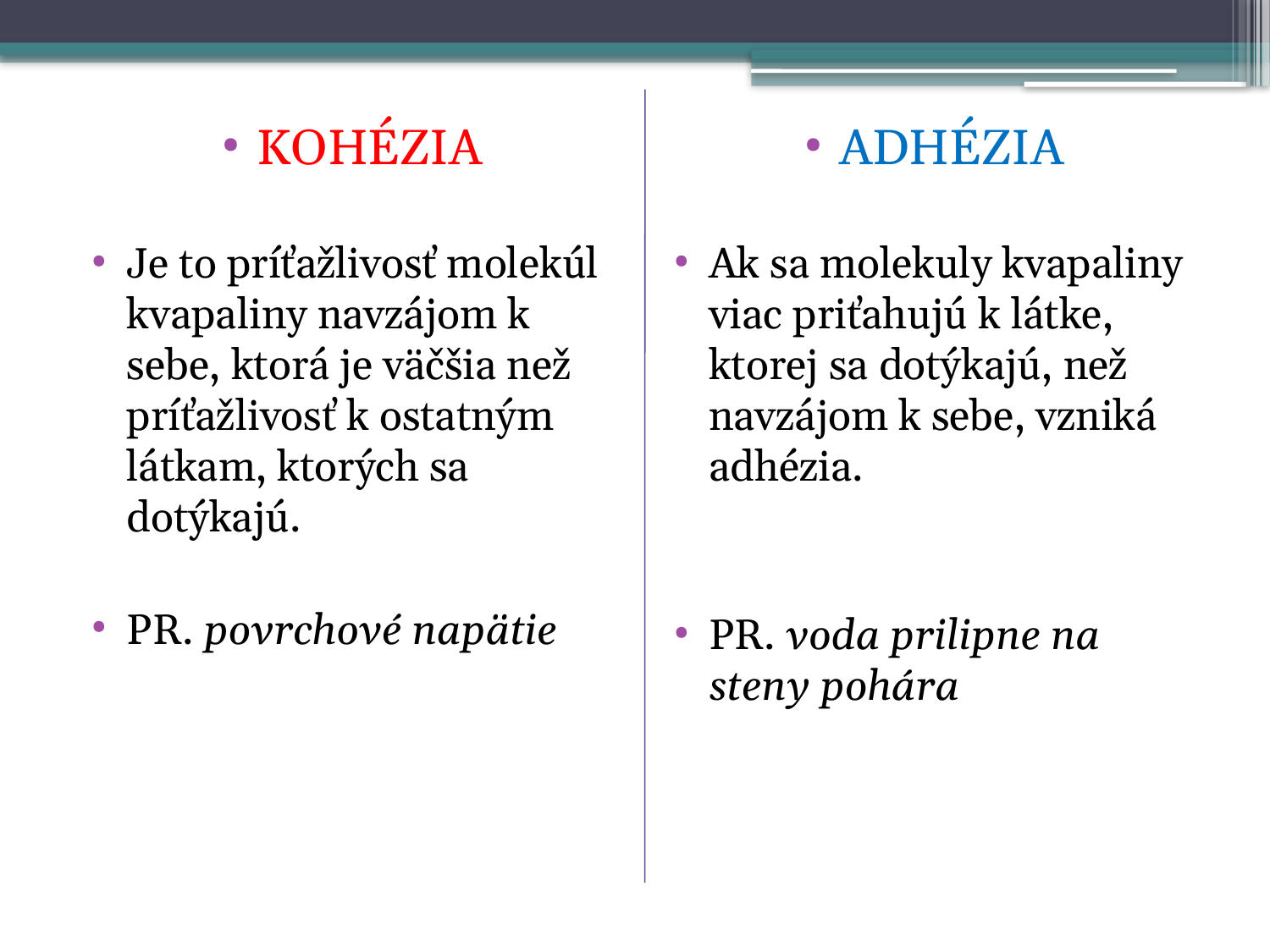

KOHÉZIA

Je to príťažlivosť molekúl kvapaliny navzájom k sebe, ktorá je väčšia než príťažlivosť k ostatným látkam, ktorých sa dotýkajú.

PR. povrchové napätie
ADHÉZIA

Ak sa molekuly kvapaliny viac priťahujú k látke, ktorej sa dotýkajú, než navzájom k sebe, vzniká adhézia.

PR. voda prilipne na steny pohára